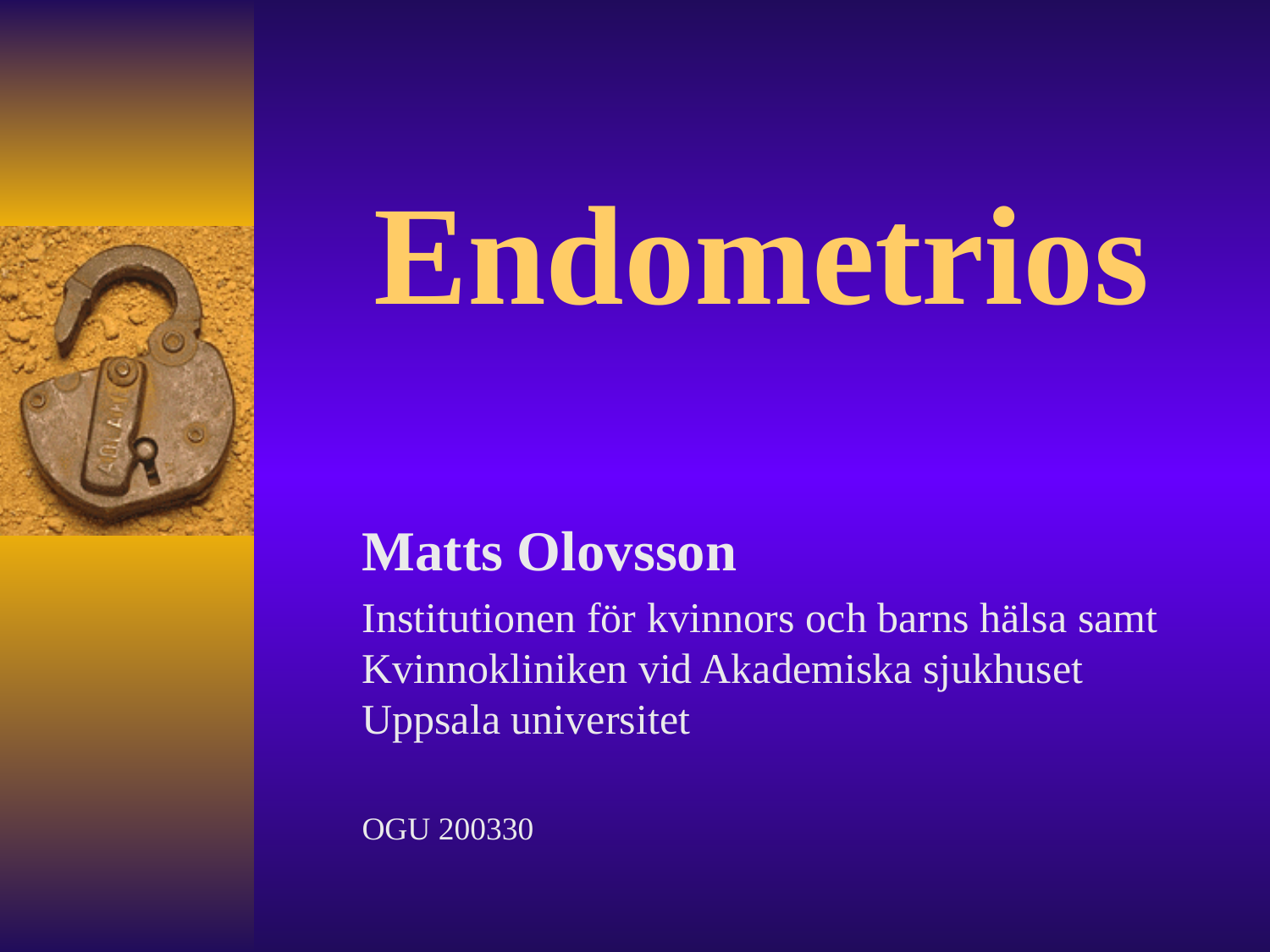

# Endometrios
Matts Olovsson
Institutionen för kvinnors och barns hälsa samt Kvinnokliniken vid Akademiska sjukhuset Uppsala universitet

OGU 200330